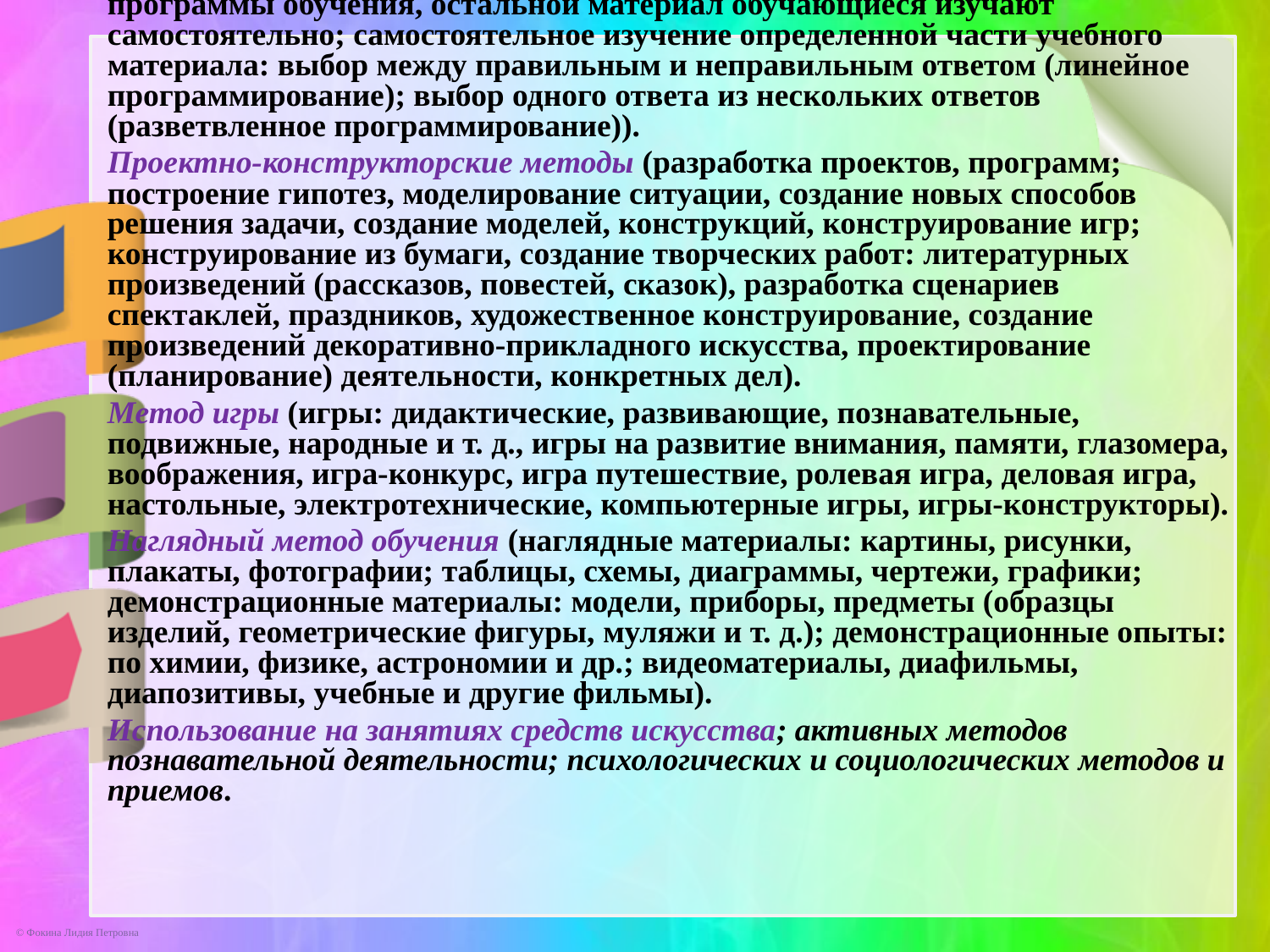

Методы программированного обучения (объяснение ключевых вопросов программы обучения, остальной материал обучающиеся изучают самостоятельно; самостоятельное изучение определенной части учебного материала: выбор между правильным и неправильным ответом (линейное программирование); выбор одного ответа из нескольких ответов (разветвленное программирование)).
Проектно-конструкторские методы (разработка проектов, программ; построение гипотез, моделирование ситуации, создание новых способов решения задачи, создание моделей, конструкций, конструирование игр; конструирование из бумаги, создание творческих работ: литературных произведений (рассказов, повестей, сказок), разработка сценариев спектаклей, праздников, художественное конструирование, создание произведений декоративно-прикладного искусства, проектирование (планирование) деятельности, конкретных дел).
Метод игры (игры: дидактические, развивающие, познавательные, подвижные, народные и т. д., игры на развитие внимания, памяти, глазомера, воображения, игра-конкурс, игра путешествие, ролевая игра, деловая игра, настольные, электротехнические, компьютерные игры, игры-конструкторы).
Наглядный метод обучения (наглядные материалы: картины, рисунки, плакаты, фотографии; таблицы, схемы, диаграммы, чертежи, графики; демонстрационные материалы: модели, приборы, предметы (образцы изделий, геометрические фигуры, муляжи и т. д.); демонстрационные опыты: по химии, физике, астрономии и др.; видеоматериалы, диафильмы, диапозитивы, учебные и другие фильмы).
Использование на занятиях средств искусства; активных методов познавательной деятельности; психологических и социологических методов и приемов.